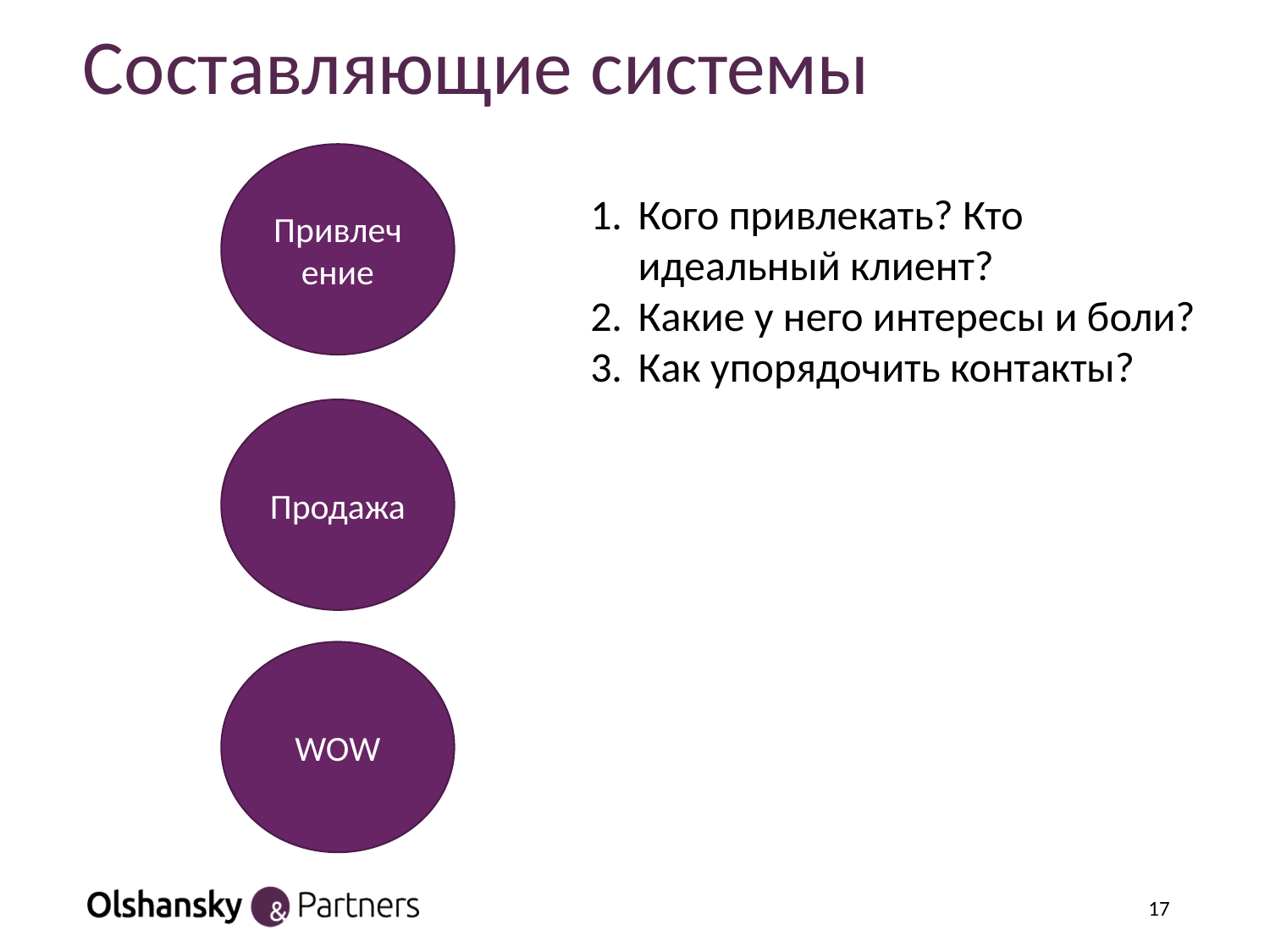

# Составляющие системы
Привлечение
Кого привлекать? Кто идеальный клиент?
Какие у него интересы и боли?
Как упорядочить контакты?

Продажа
WOW
17